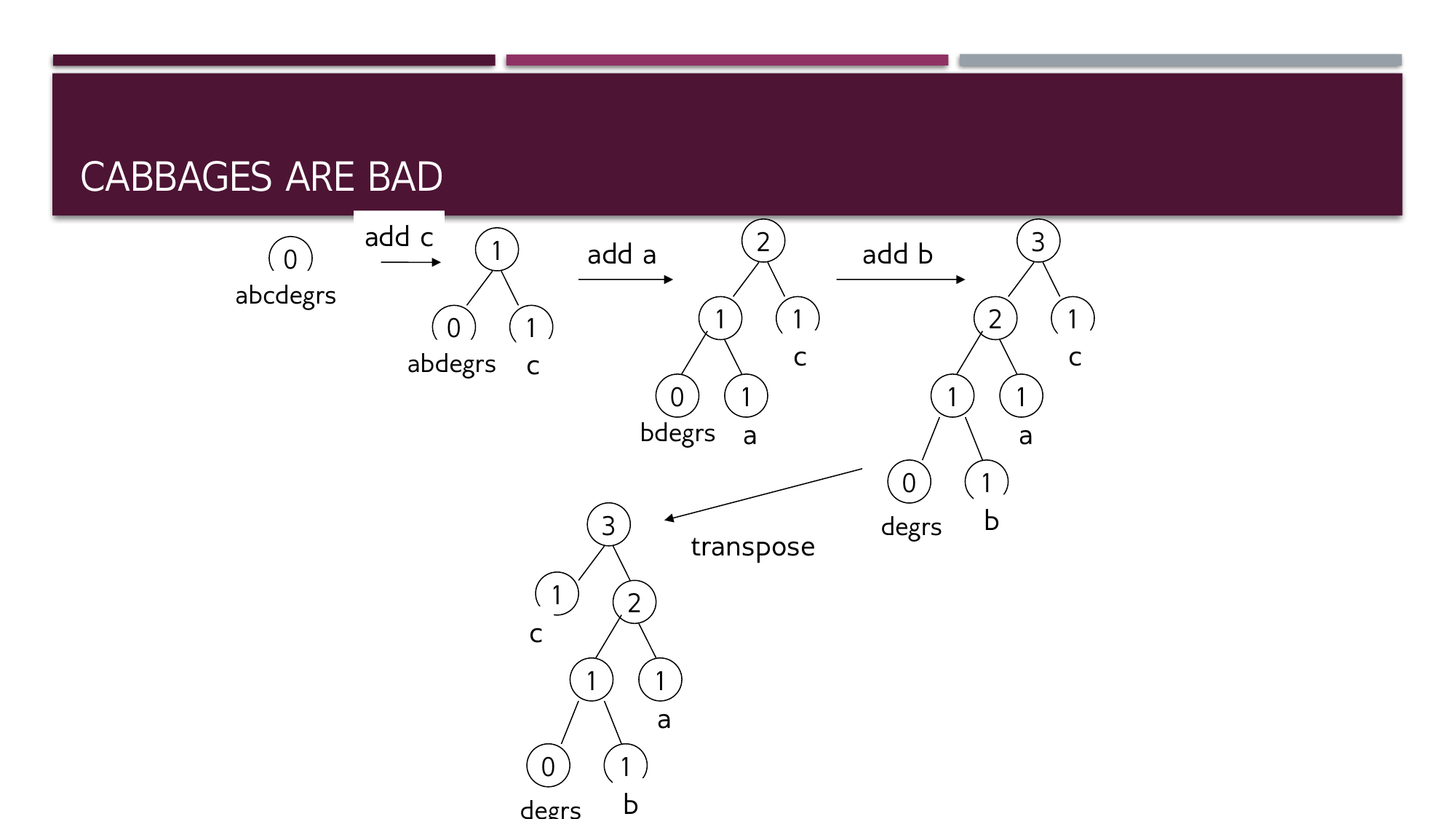

# Cabbages are bad
add c
2
3
1
add a
add b
0

abcdegrs

1
1
2
1
0
1
c
c

c
abdegrs

0
1
1
1
bdegrs
a
a

0
1

b
3
degrs
transpose

1
2
c

1
1
a

0
1
b
degrs